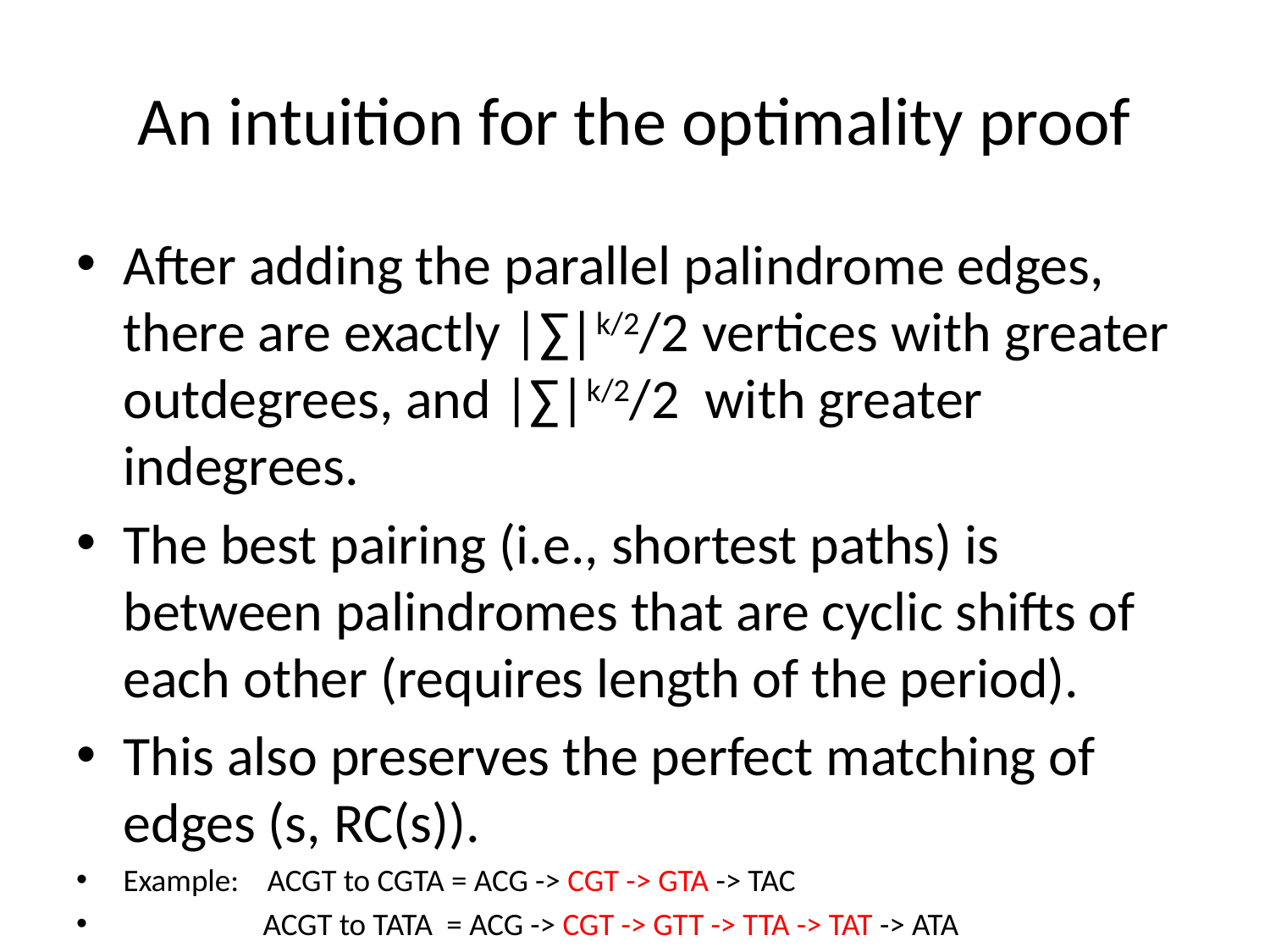

# An intuition for the optimality proof
After adding the parallel palindrome edges, there are exactly |∑|k/2/2 vertices with greater outdegrees, and |∑|k/2/2  with greater indegrees.
The best pairing (i.e., shortest paths) is between palindromes that are cyclic shifts of each other (requires length of the period).
This also preserves the perfect matching of edges (s, RC(s)).
Example:    ACGT to CGTA = ACG -> CGT -> GTA -> TAC
                    ACGT to TATA  = ACG -> CGT -> GTT -> TTA -> TAT -> ATA